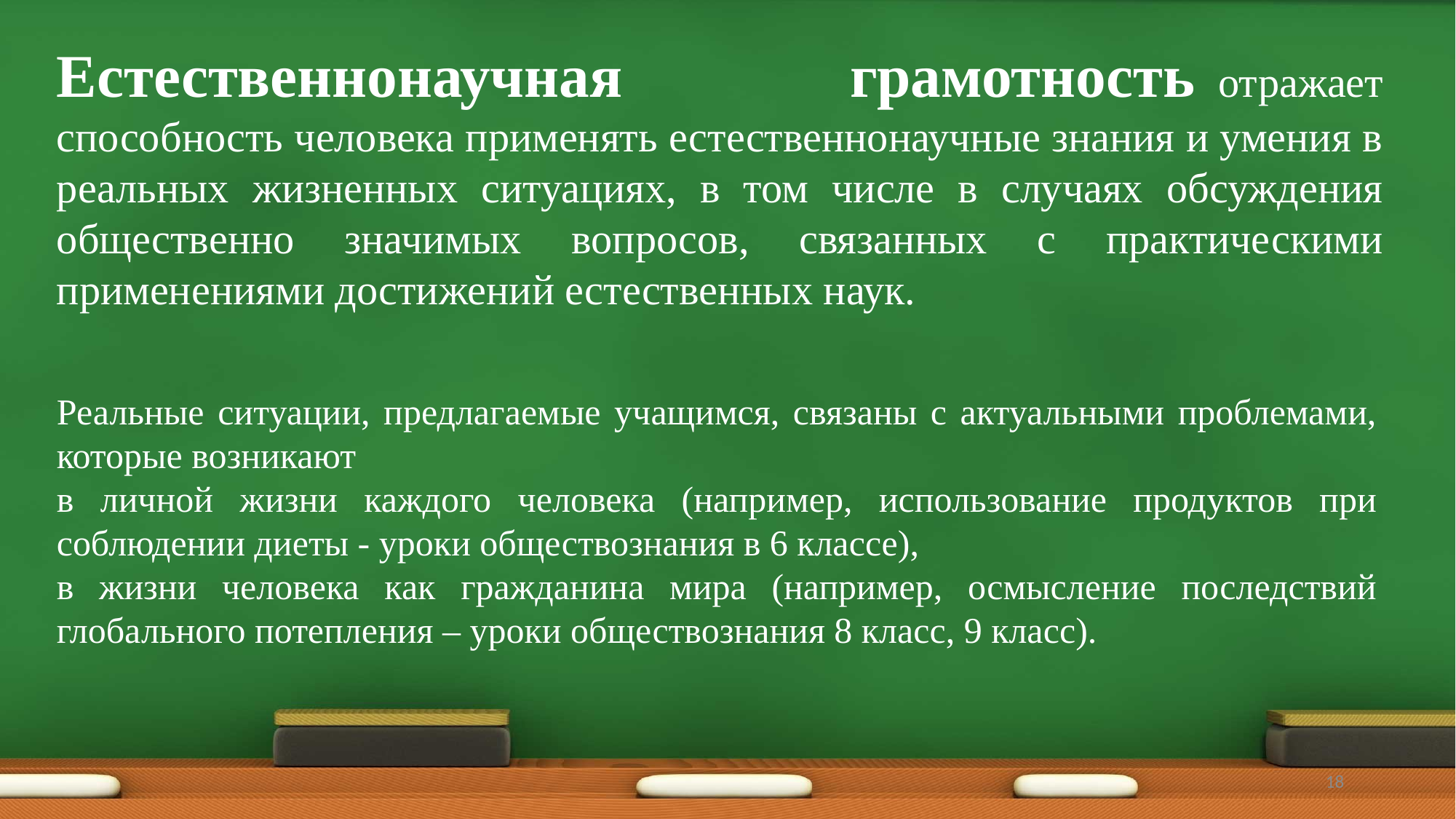

Естественнонаучная грамотность  отражает способность человека применять естественнонаучные знания и умения в реальных жизненных ситуациях, в том числе в случаях обсуждения общественно значимых вопросов, связанных с практическими применениями достижений естественных наук.
Реальные ситуации, предлагаемые учащимся, связаны с актуальными проблемами, которые возникают
в личной жизни каждого человека (например, использование продуктов при соблюдении диеты - уроки обществознания в 6 классе),
в жизни человека как гражданина мира (например, осмысление последствий глобального потепления – уроки обществознания 8 класс, 9 класс).
18